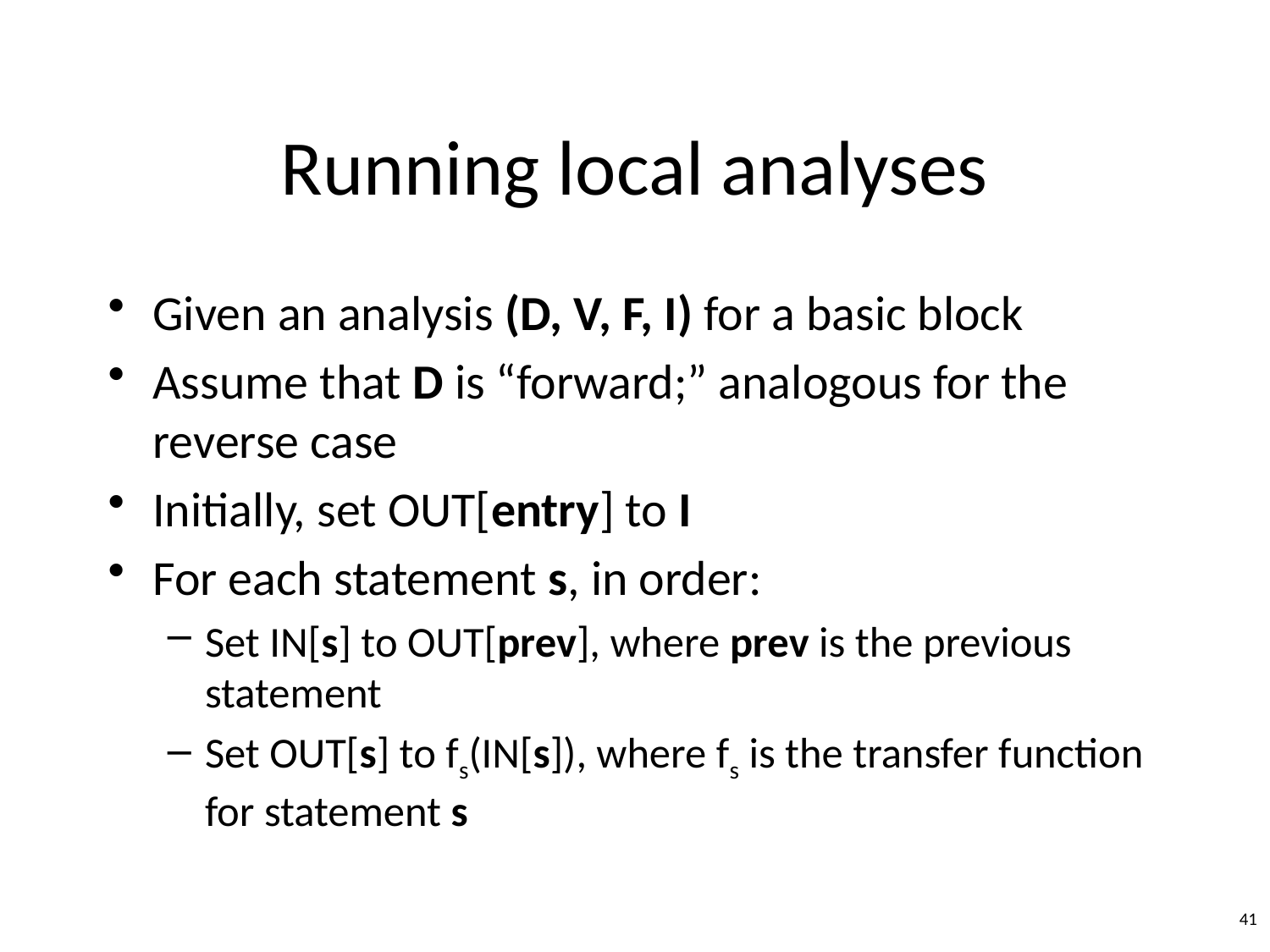

# Running local analyses
Given an analysis (D, V, F, I) for a basic block
Assume that D is “forward;” analogous for the reverse case
Initially, set OUT[entry] to I
For each statement s, in order:
Set IN[s] to OUT[prev], where prev is the previous statement
Set OUT[s] to fs(IN[s]), where fs is the transfer function for statement s
41